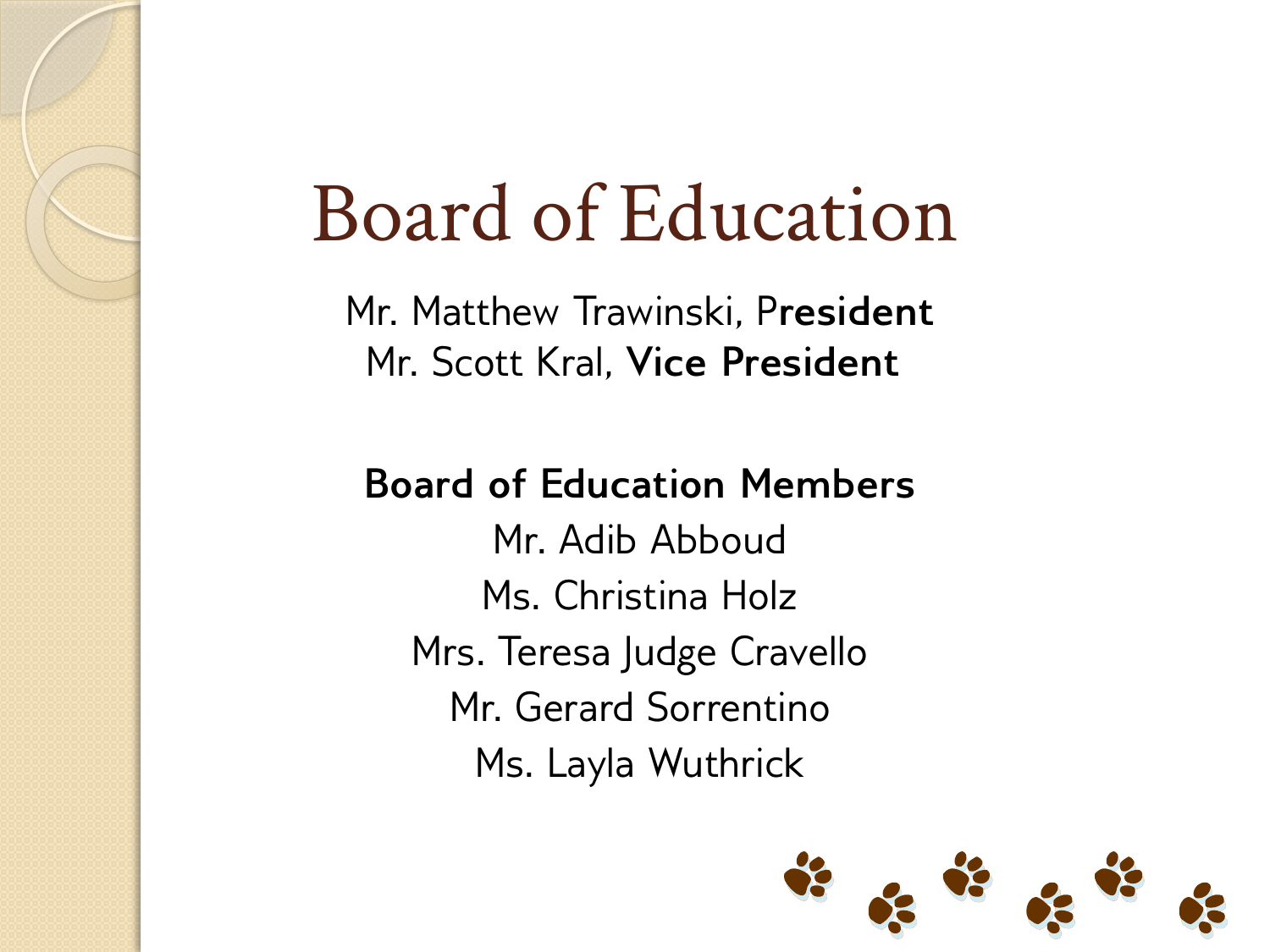

# Board of Education
Mr. Matthew Trawinski, President
Mr. Scott Kral, Vice President

Board of Education Members
Mr. Adib Abboud
Ms. Christina Holz
Mrs. Teresa Judge Cravello
Mr. Gerard Sorrentino
Ms. Layla Wuthrick